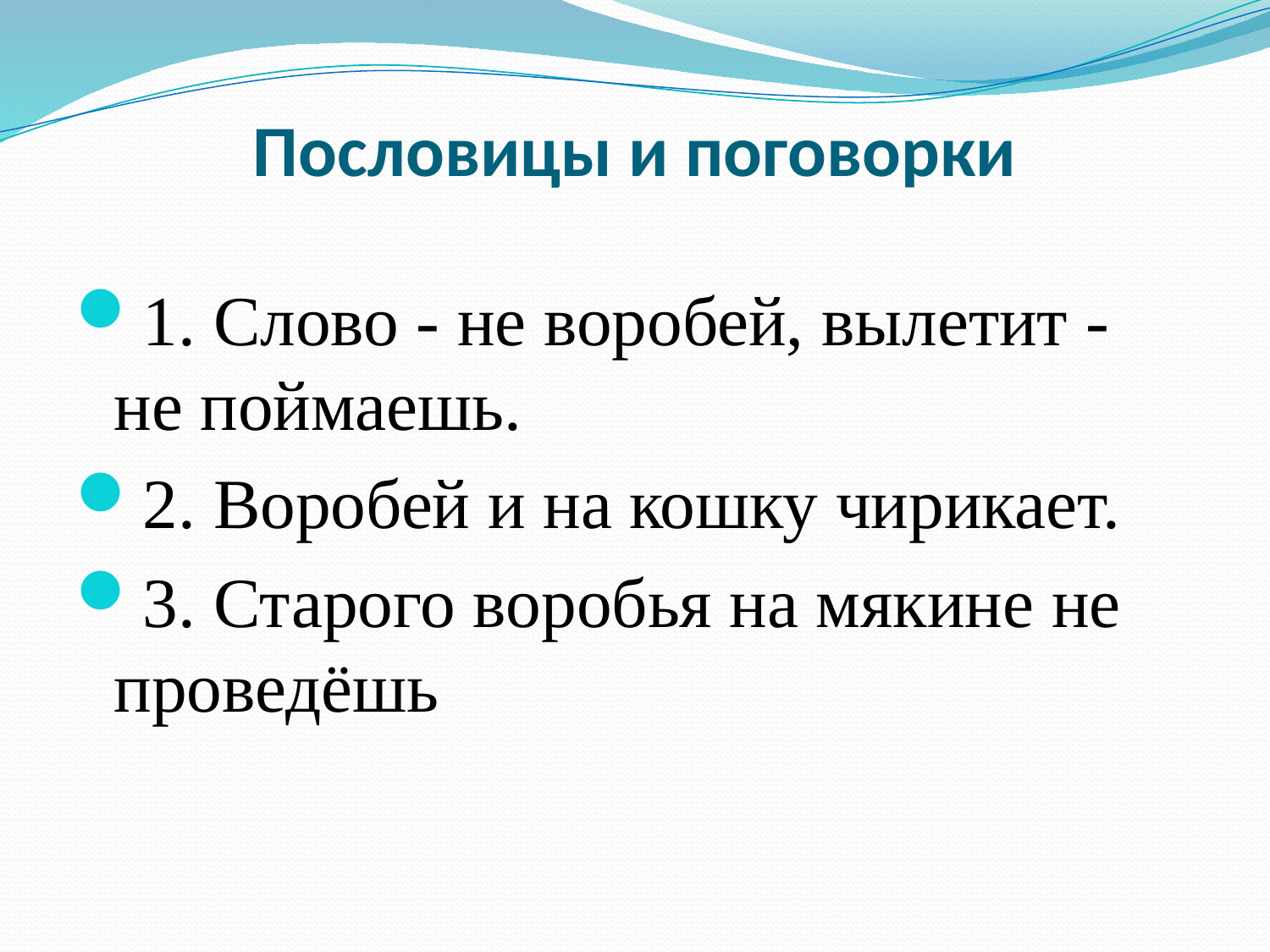

# Пословицы и поговорки
1. Слово - не воробей, вылетит - не поймаешь.
2. Воробей и на кошку чирикает.
3. Старого воробья на мякине не проведёшь